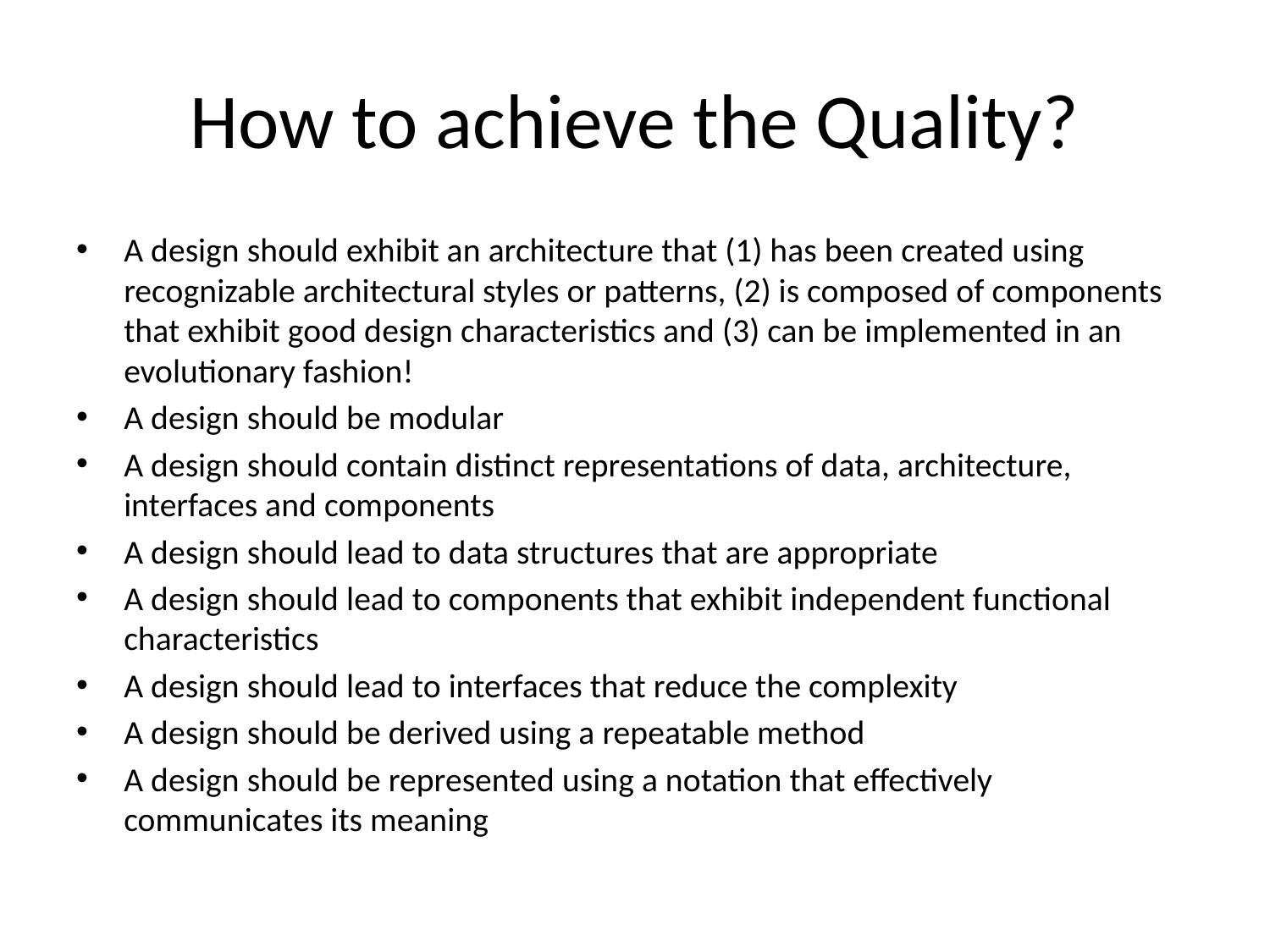

# How to achieve the Quality?
A design should exhibit an architecture that (1) has been created using recognizable architectural styles or patterns, (2) is composed of components that exhibit good design characteristics and (3) can be implemented in an evolutionary fashion!
A design should be modular
A design should contain distinct representations of data, architecture, interfaces and components
A design should lead to data structures that are appropriate
A design should lead to components that exhibit independent functional characteristics
A design should lead to interfaces that reduce the complexity
A design should be derived using a repeatable method
A design should be represented using a notation that effectively communicates its meaning